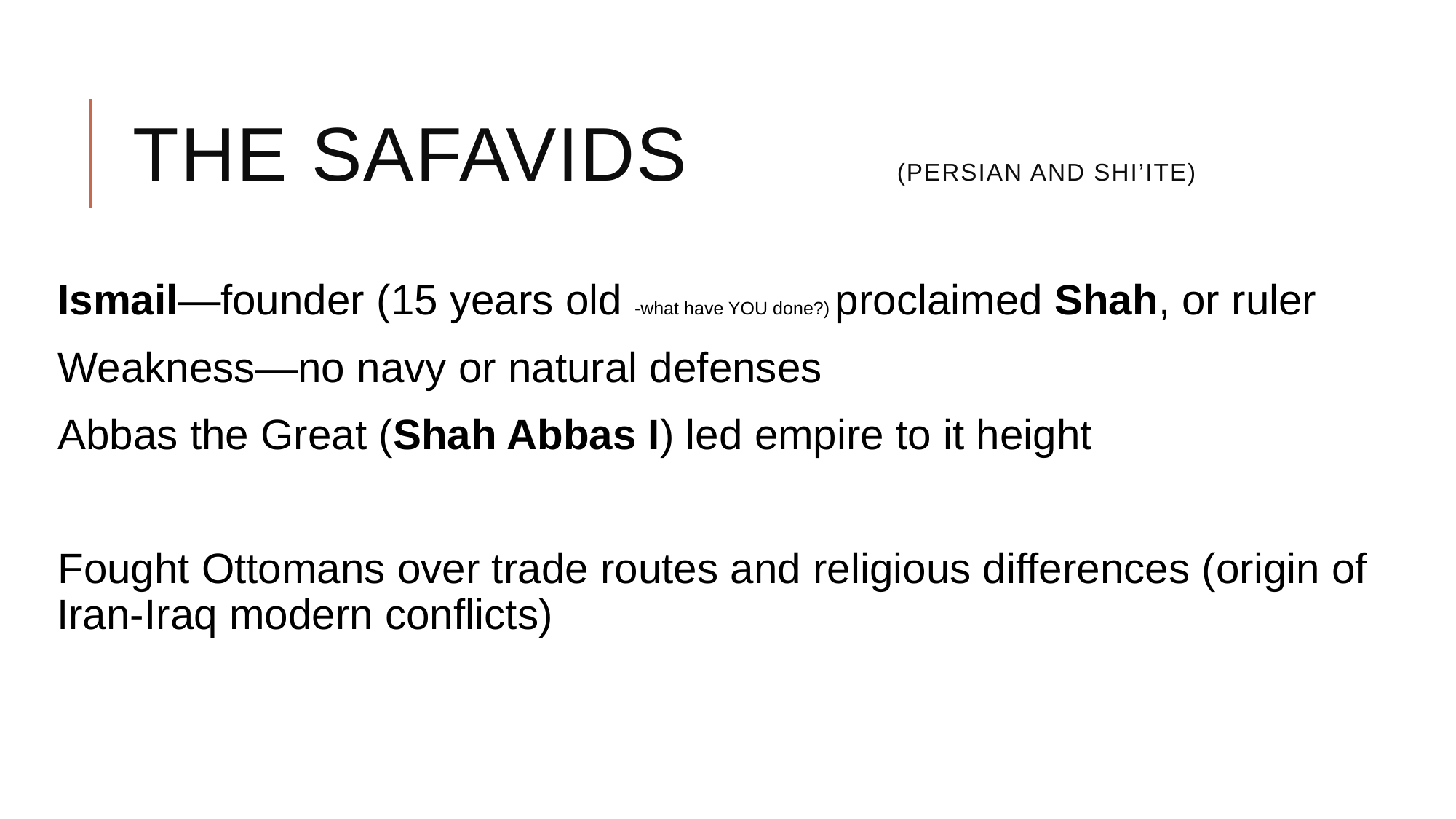

# The Safavids		(Persian and Shi’ite)
Ismail—founder (15 years old -what have YOU done?) proclaimed Shah, or ruler
Weakness—no navy or natural defenses
Abbas the Great (Shah Abbas I) led empire to it height

Fought Ottomans over trade routes and religious differences (origin of Iran-Iraq modern conflicts)